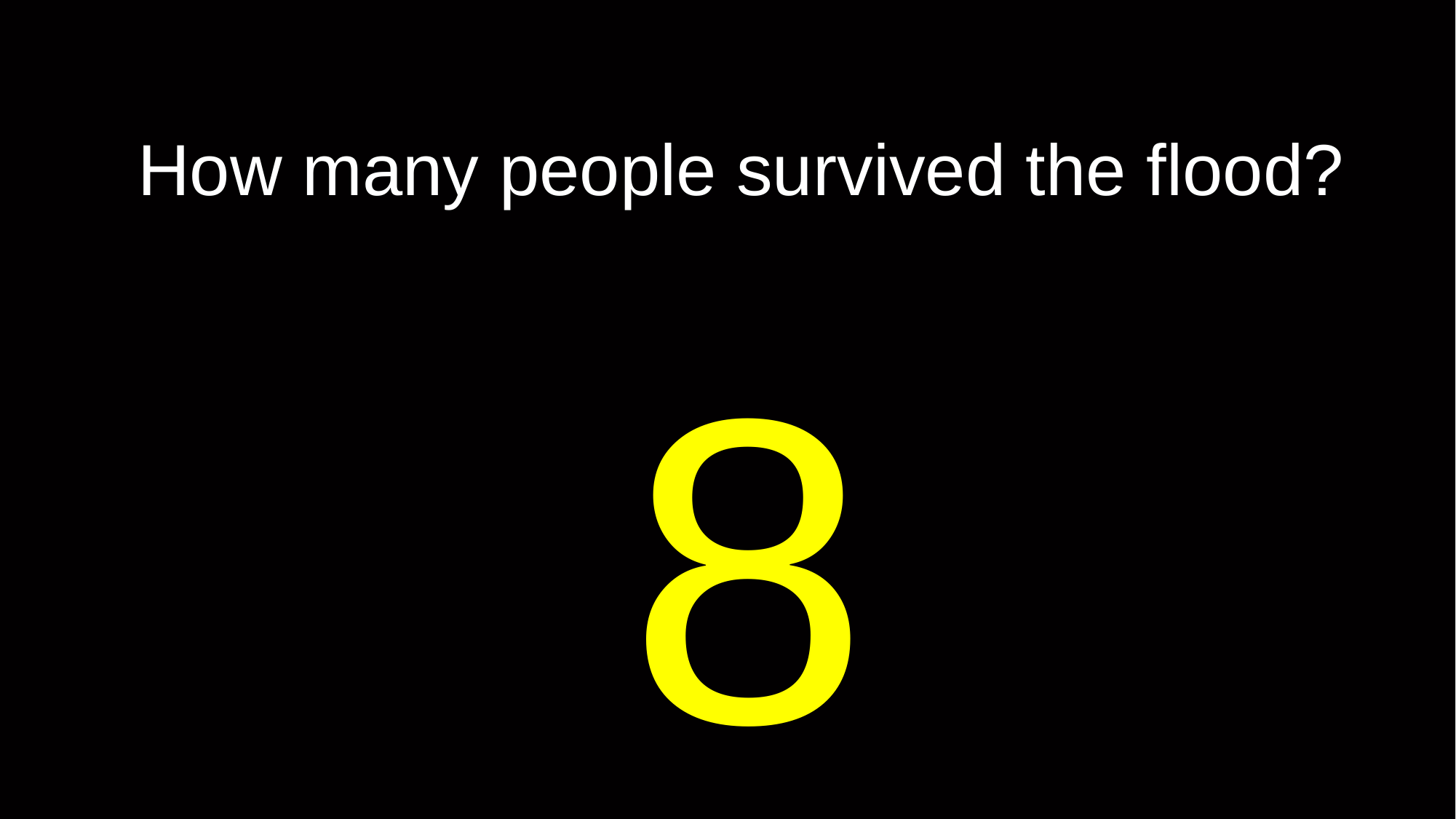

# How many people survived the flood?
8